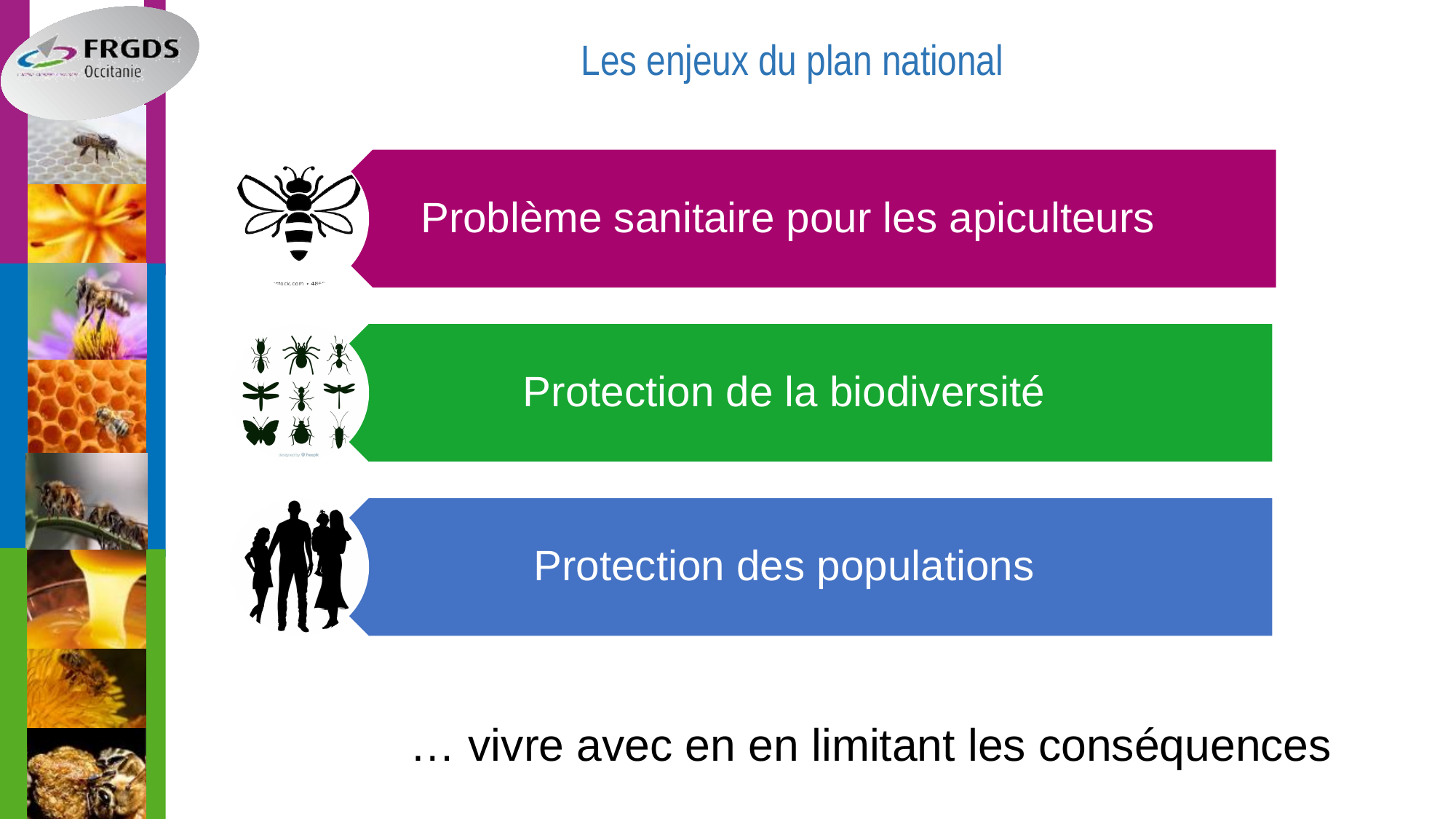

Les enjeux du plan national
Problème sanitaire pour les apiculteurs
Protection de la biodiversité
Protection des populations
… vivre avec en en limitant les conséquences